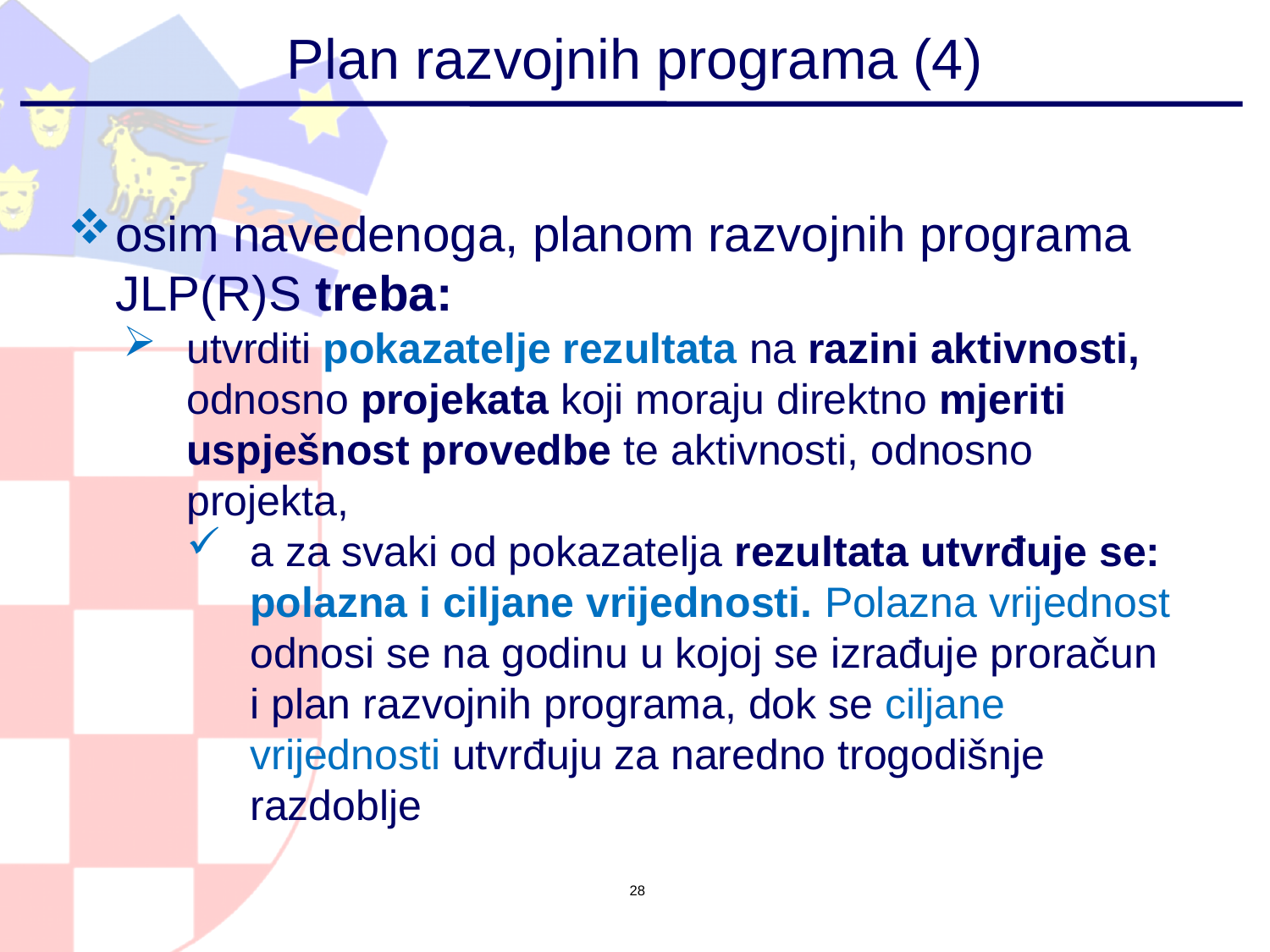

# Plan razvojnih programa (4)
osim navedenoga, planom razvojnih programa JLP(R)S treba:
utvrditi pokazatelje rezultata na razini aktivnosti, odnosno projekata koji moraju direktno mjeriti uspješnost provedbe te aktivnosti, odnosno projekta,
a za svaki od pokazatelja rezultata utvrđuje se: polazna i ciljane vrijednosti. Polazna vrijednost odnosi se na godinu u kojoj se izrađuje proračun i plan razvojnih programa, dok se ciljane vrijednosti utvrđuju za naredno trogodišnje razdoblje

28